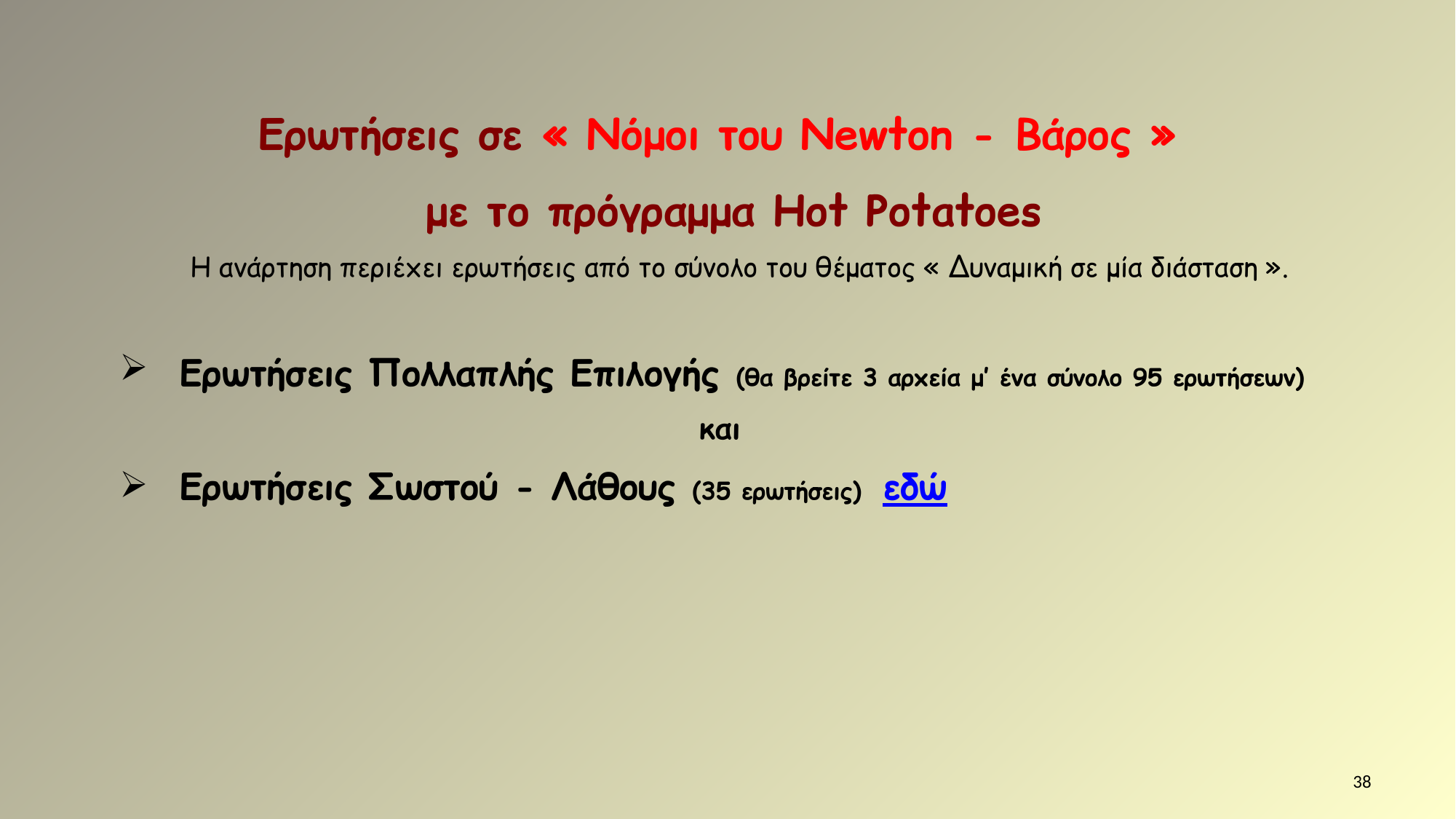

Ερωτήσεις σε « Νόμοι του Newton - Βάρος »    με το πρόγραμμα Hot Potatoes
Η ανάρτηση περιέχει ερωτήσεις από το σύνολο του θέματος « Δυναμική σε μία διάσταση ».
  Ερωτήσεις Πολλαπλής Επιλογής (θα βρείτε 3 αρχεία μ’ ένα σύνολο 95 ερωτήσεων)
και
  Ερωτήσεις Σωστού - Λάθους (35 ερωτήσεις)  εδώ
38